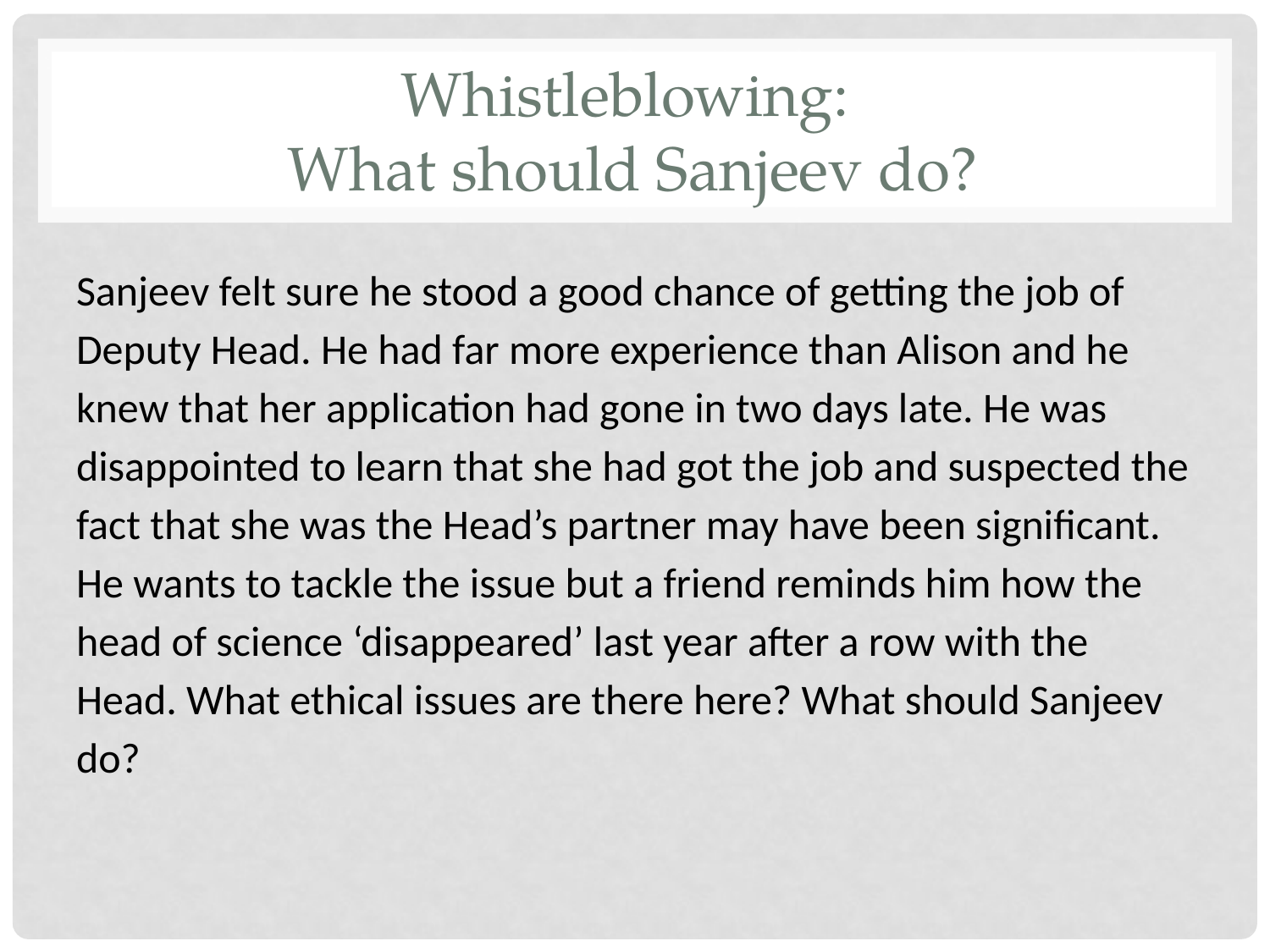

# Whistleblowing:
What should Sanjeev do?
Sanjeev felt sure he stood a good chance of getting the job of Deputy Head. He had far more experience than Alison and he knew that her application had gone in two days late. He was disappointed to learn that she had got the job and suspected the fact that she was the Head’s partner may have been significant. He wants to tackle the issue but a friend reminds him how the head of science ‘disappeared’ last year after a row with the Head. What ethical issues are there here? What should Sanjeev do?